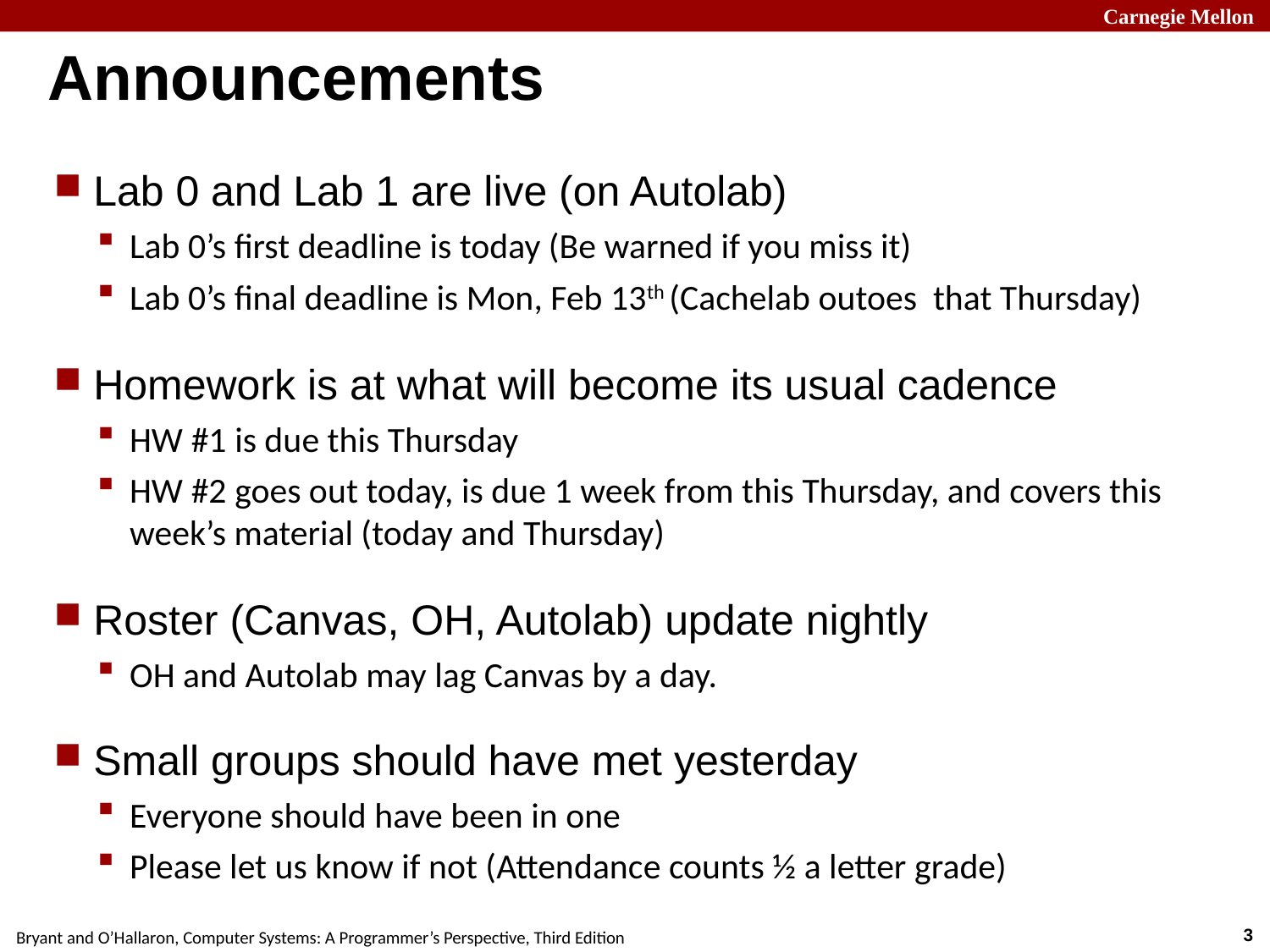

# Announcements
Lab 0 and Lab 1 are live (on Autolab)
Lab 0’s first deadline is today (Be warned if you miss it)
Lab 0’s final deadline is Mon, Feb 13th (Cachelab outoes  that Thursday)

Homework is at what will become its usual cadence
HW #1 is due this Thursday
HW #2 goes out today, is due 1 week from this Thursday, and covers this week’s material (today and Thursday)

Roster (Canvas, OH, Autolab) update nightly
OH and Autolab may lag Canvas by a day.

Small groups should have met yesterday
Everyone should have been in one
Please let us know if not (Attendance counts ½ a letter grade)